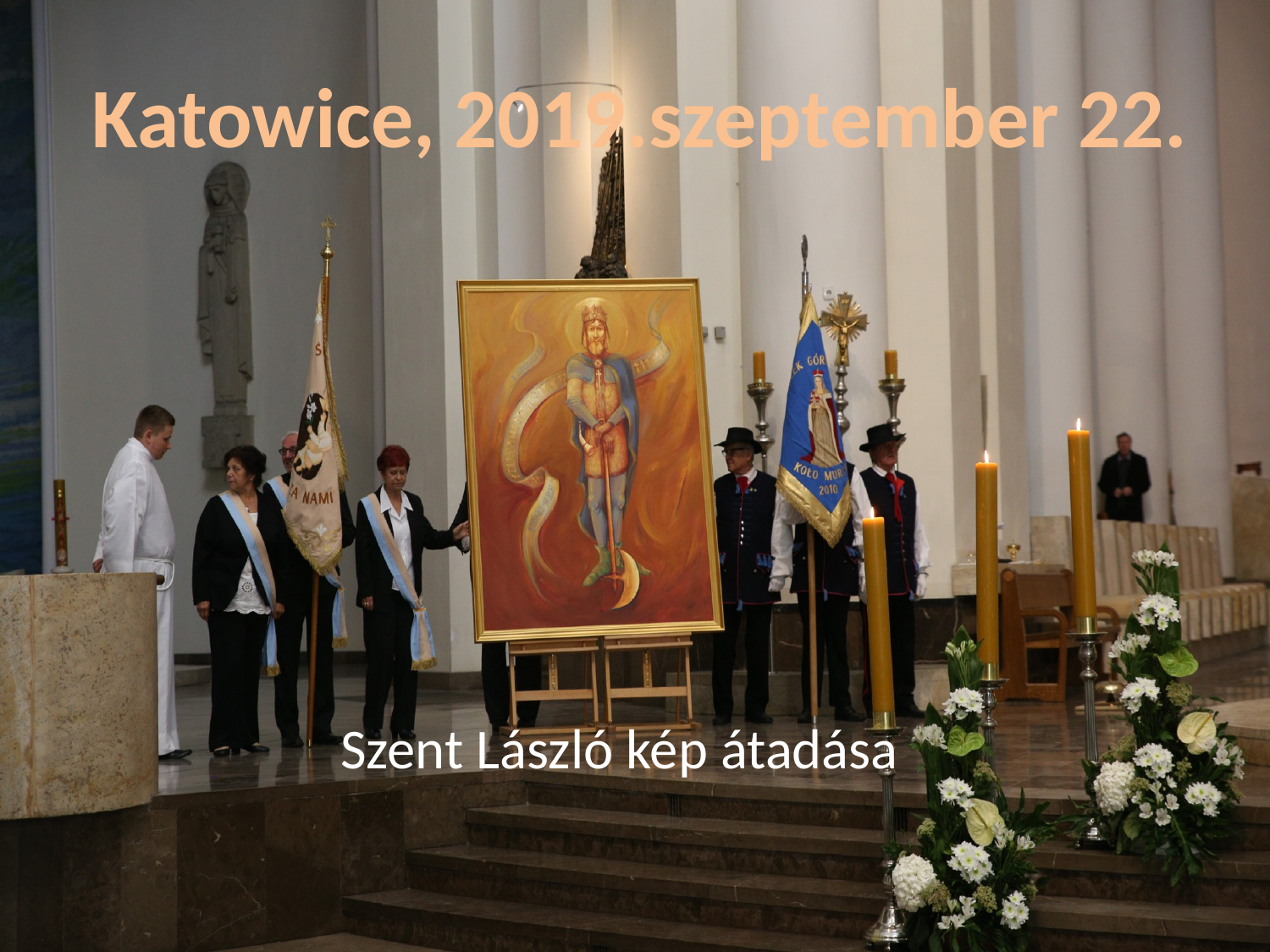

# Katowice, 2019.szeptember 22.
Szent László kép átadása